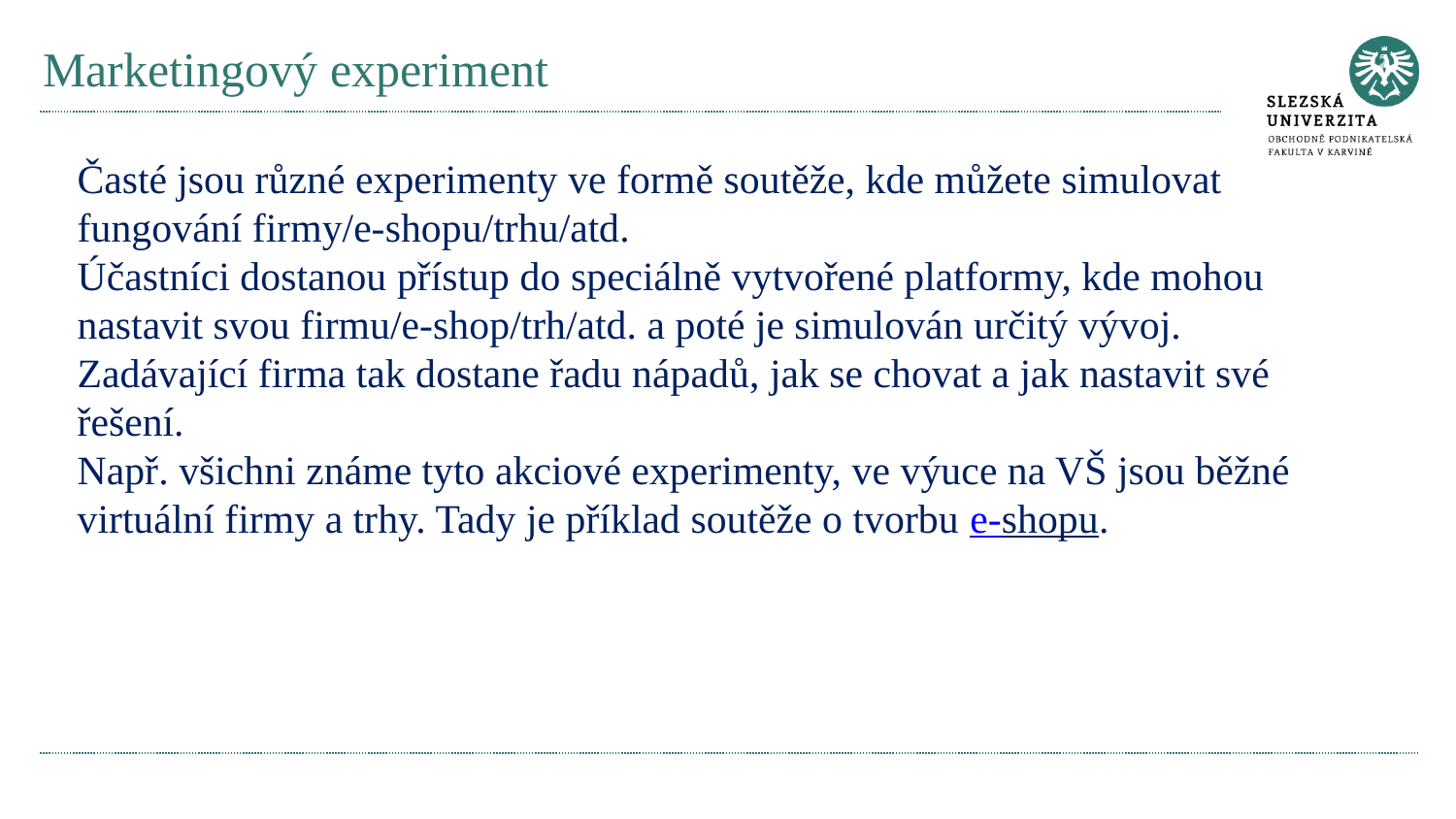

# Marketingový experiment
Časté jsou různé experimenty ve formě soutěže, kde můžete simulovat fungování firmy/e-shopu/trhu/atd.
Účastníci dostanou přístup do speciálně vytvořené platformy, kde mohou nastavit svou firmu/e-shop/trh/atd. a poté je simulován určitý vývoj.
Zadávající firma tak dostane řadu nápadů, jak se chovat a jak nastavit své řešení.
Např. všichni známe tyto akciové experimenty, ve výuce na VŠ jsou běžné virtuální firmy a trhy. Tady je příklad soutěže o tvorbu e-shopu.